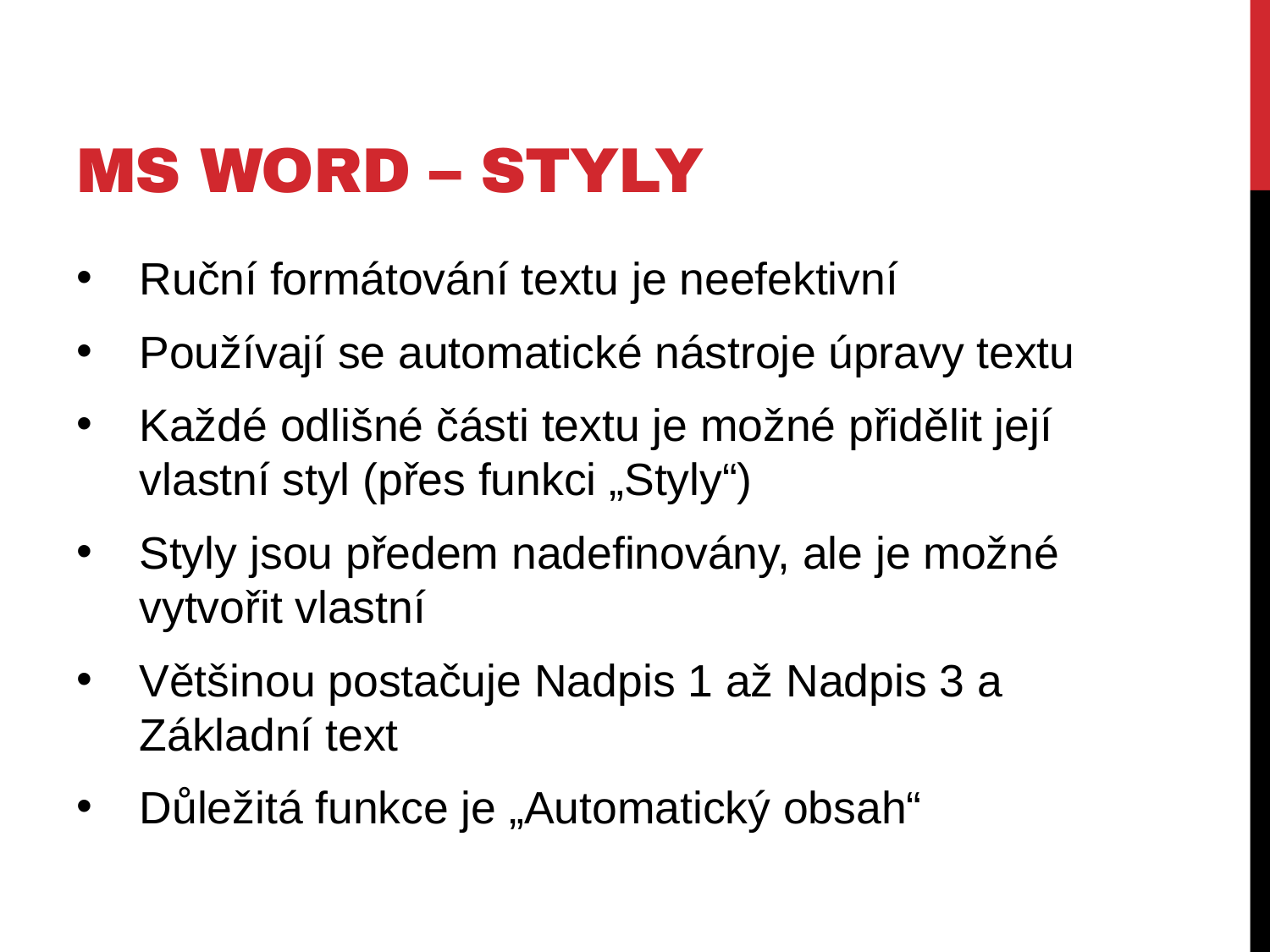

# Ms word – styly
Ruční formátování textu je neefektivní
Používají se automatické nástroje úpravy textu
Každé odlišné části textu je možné přidělit její vlastní styl (přes funkci „Styly“)
Styly jsou předem nadefinovány, ale je možné vytvořit vlastní
Většinou postačuje Nadpis 1 až Nadpis 3 a Základní text
Důležitá funkce je „Automatický obsah“